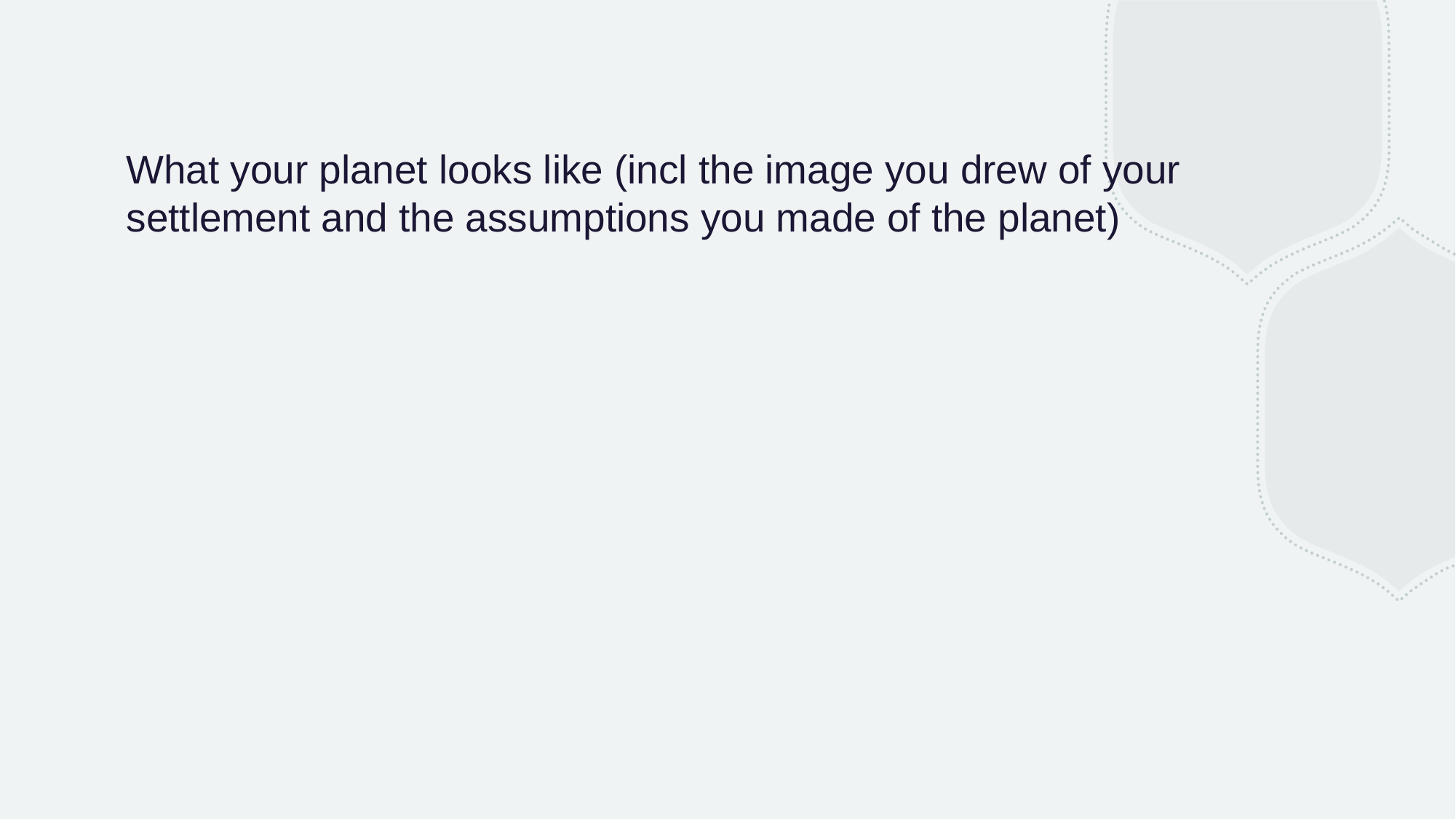

# What your planet looks like (incl the image you drew of your settlement and the assumptions you made of the planet)